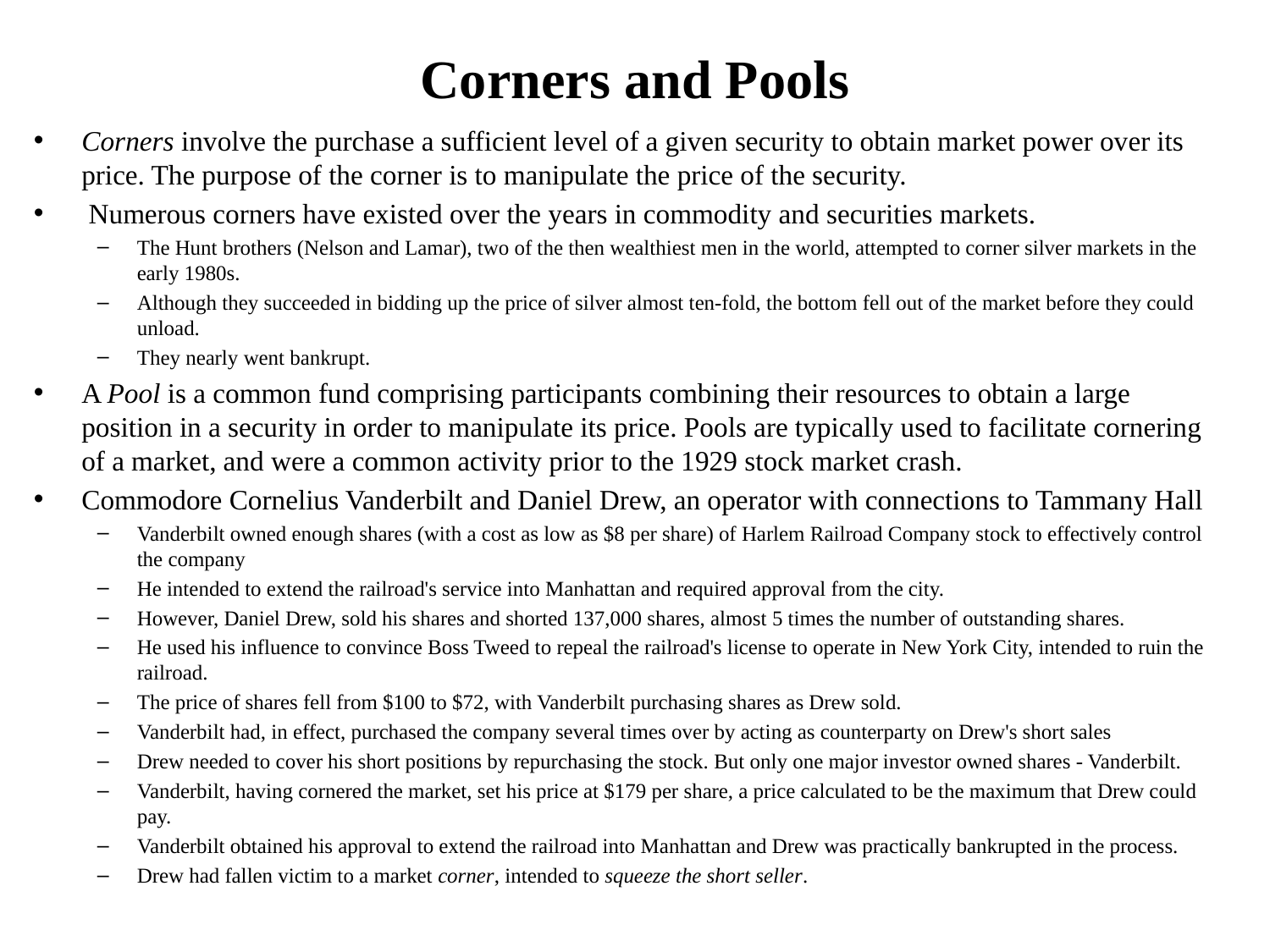

# Corners and Pools
Corners involve the purchase a sufficient level of a given security to obtain market power over its price. The purpose of the corner is to manipulate the price of the security.
 Numerous corners have existed over the years in commodity and securities markets.
The Hunt brothers (Nelson and Lamar), two of the then wealthiest men in the world, attempted to corner silver markets in the early 1980s.
Although they succeeded in bidding up the price of silver almost ten-fold, the bottom fell out of the market before they could unload.
They nearly went bankrupt.
A Pool is a common fund comprising participants combining their resources to obtain a large position in a security in order to manipulate its price. Pools are typically used to facilitate cornering of a market, and were a common activity prior to the 1929 stock market crash.
Commodore Cornelius Vanderbilt and Daniel Drew, an operator with connections to Tammany Hall
Vanderbilt owned enough shares (with a cost as low as $8 per share) of Harlem Railroad Company stock to effectively control the company
He intended to extend the railroad's service into Manhattan and required approval from the city.
However, Daniel Drew, sold his shares and shorted 137,000 shares, almost 5 times the number of outstanding shares.
He used his influence to convince Boss Tweed to repeal the railroad's license to operate in New York City, intended to ruin the railroad.
The price of shares fell from $100 to $72, with Vanderbilt purchasing shares as Drew sold.
Vanderbilt had, in effect, purchased the company several times over by acting as counterparty on Drew's short sales
Drew needed to cover his short positions by repurchasing the stock. But only one major investor owned shares - Vanderbilt.
Vanderbilt, having cornered the market, set his price at $179 per share, a price calculated to be the maximum that Drew could pay.
Vanderbilt obtained his approval to extend the railroad into Manhattan and Drew was practically bankrupted in the process.
Drew had fallen victim to a market corner, intended to squeeze the short seller.